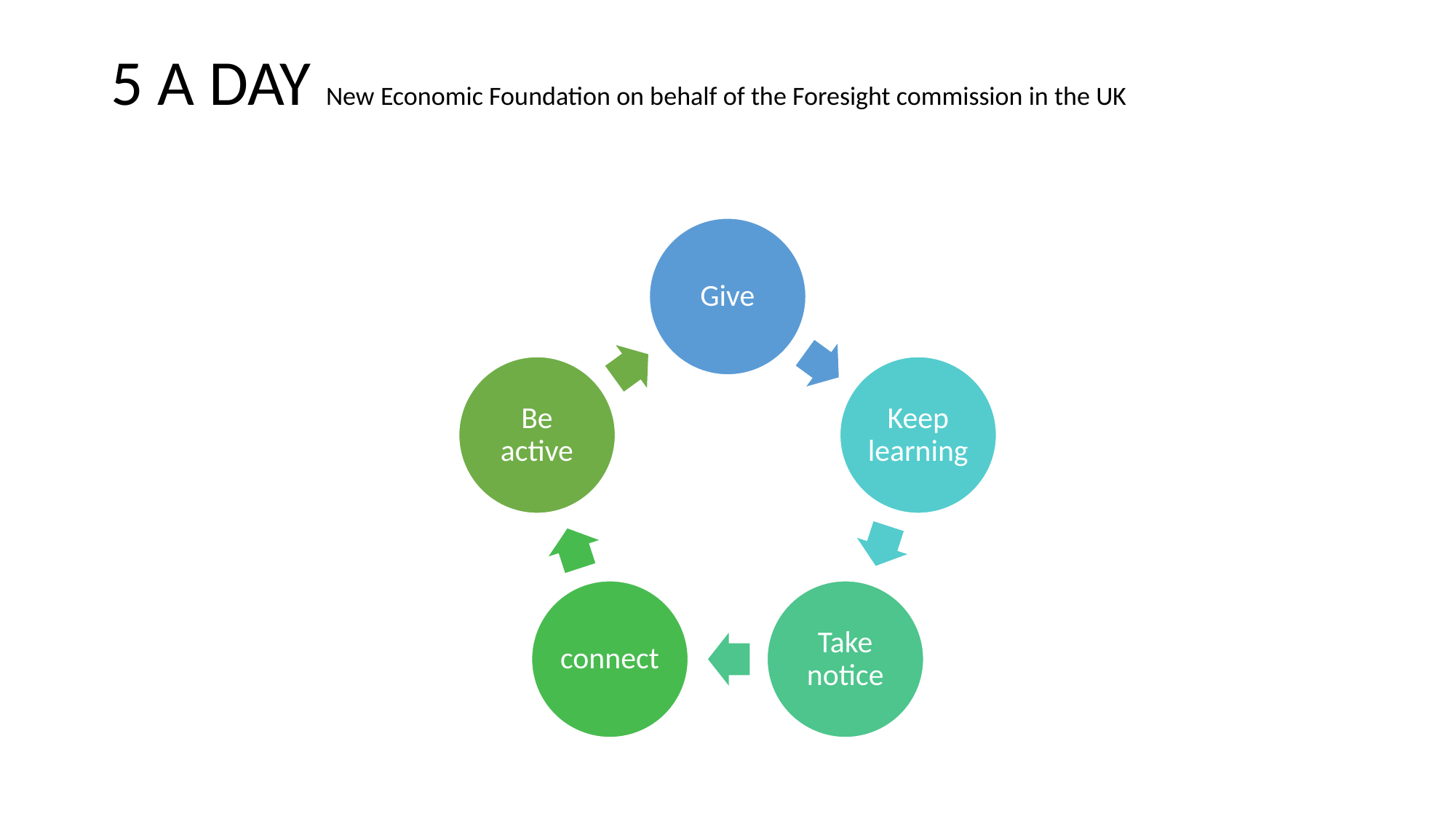

# 5 A DAY New Economic Foundation on behalf of the Foresight commission in the UK
Give

Keep learning

Take notice

connect

Be active